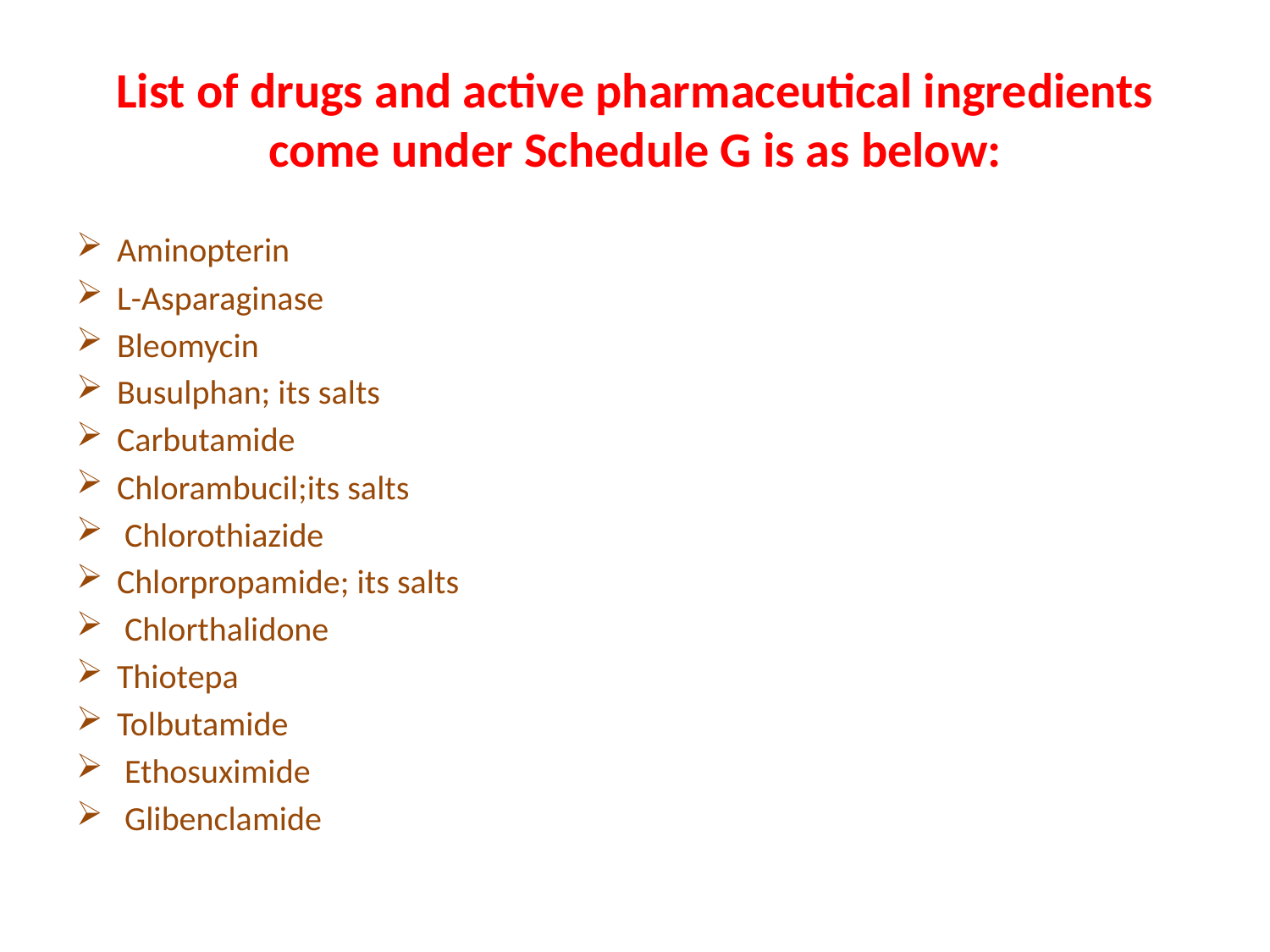

# List of drugs and active pharmaceutical ingredients come under Schedule G is as below:
Aminopterin
L-Asparaginase
Bleomycin
Busulphan; its salts
Carbutamide
Chlorambucil;its salts
 Chlorothiazide
Chlorpropamide; its salts
 Chlorthalidone
Thiotepa
Tolbutamide
 Ethosuximide
 Glibenclamide